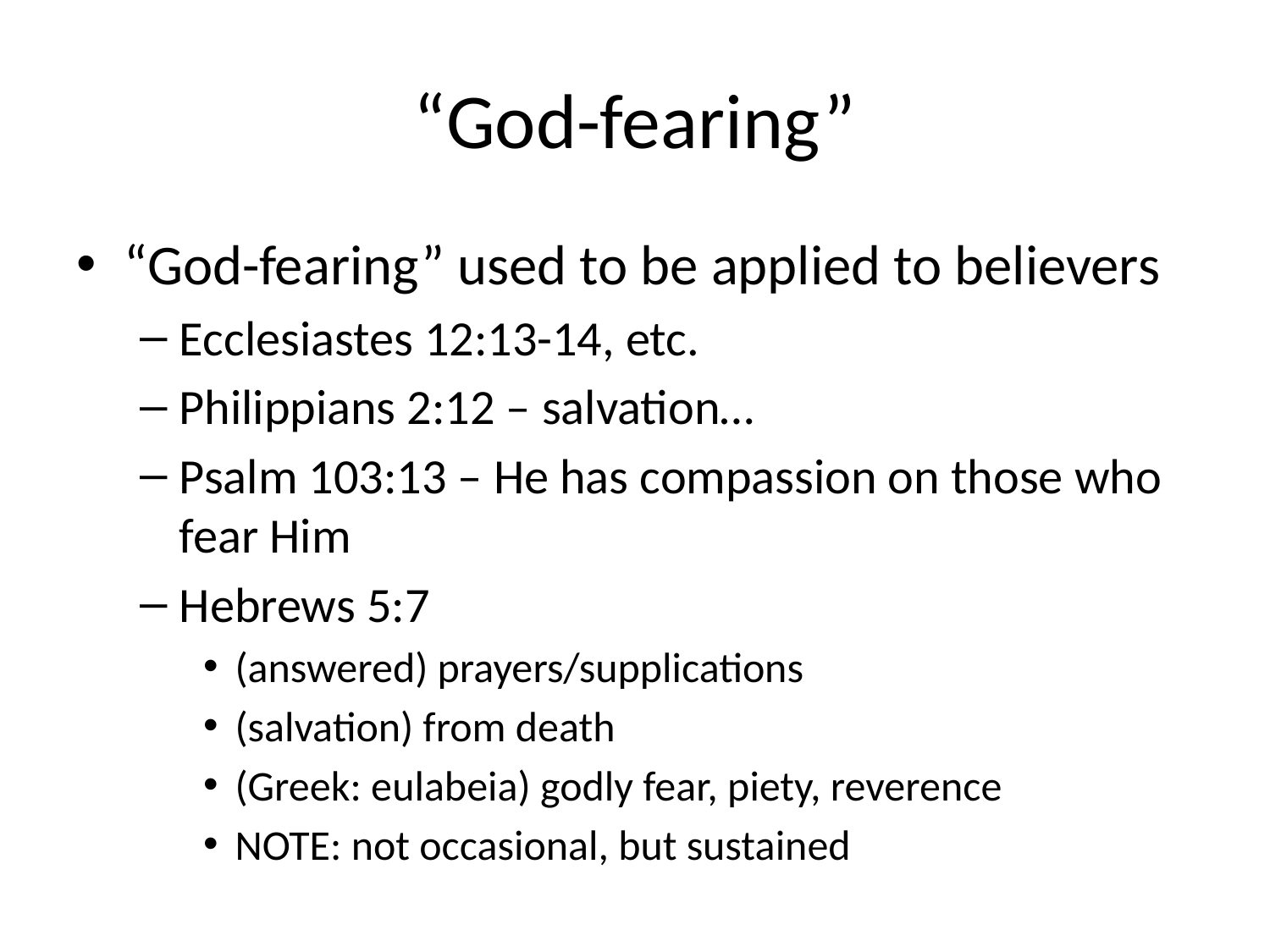

# “God-fearing”
“God-fearing” used to be applied to believers
Ecclesiastes 12:13-14, etc.
Philippians 2:12 – salvation…
Psalm 103:13 – He has compassion on those who fear Him
Hebrews 5:7
(answered) prayers/supplications
(salvation) from death
(Greek: eulabeia) godly fear, piety, reverence
NOTE: not occasional, but sustained